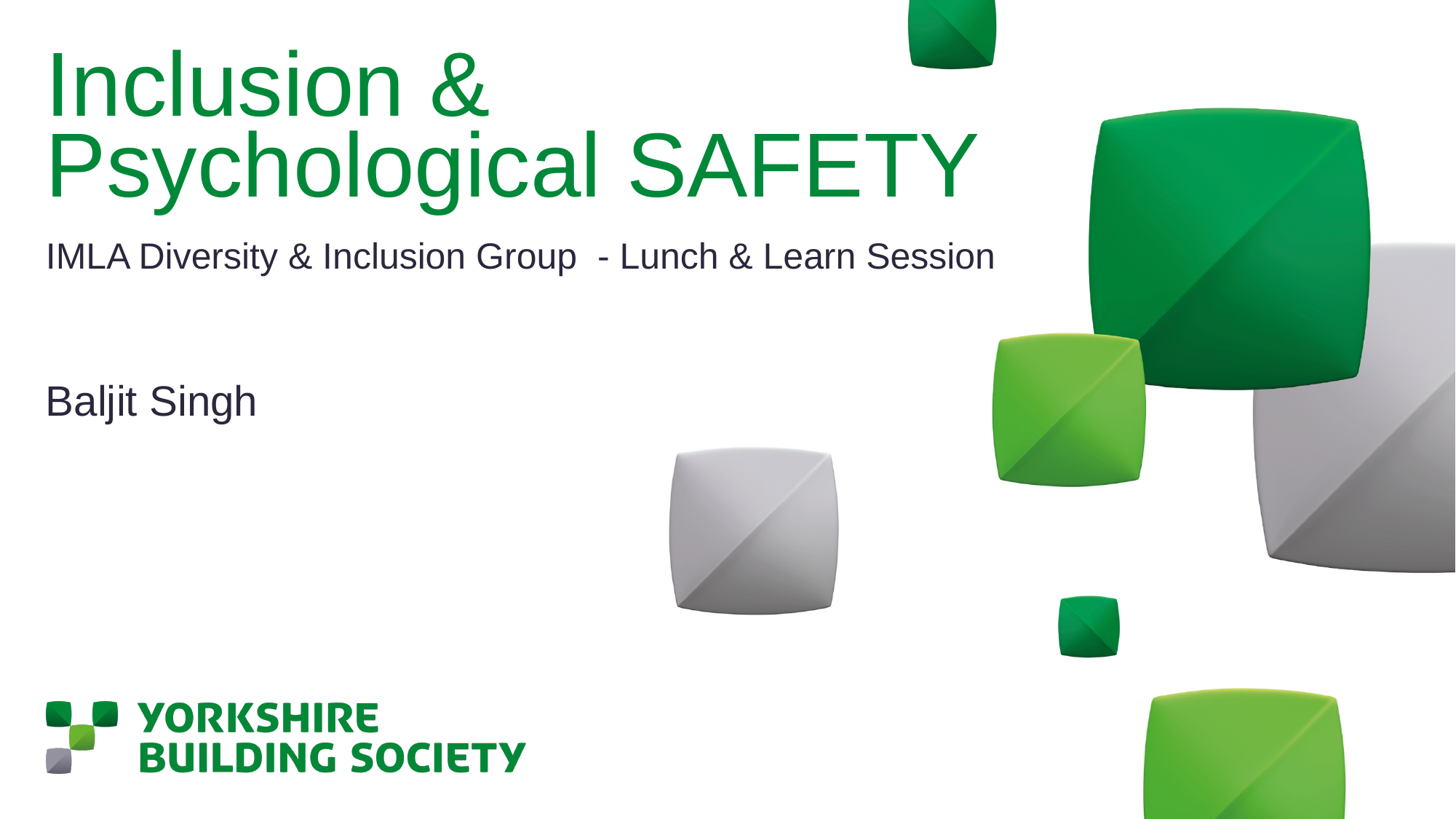

# Inclusion & Psychological SAFETY
IMLA Diversity & Inclusion Group  - Lunch & Learn Session

Baljit Singh